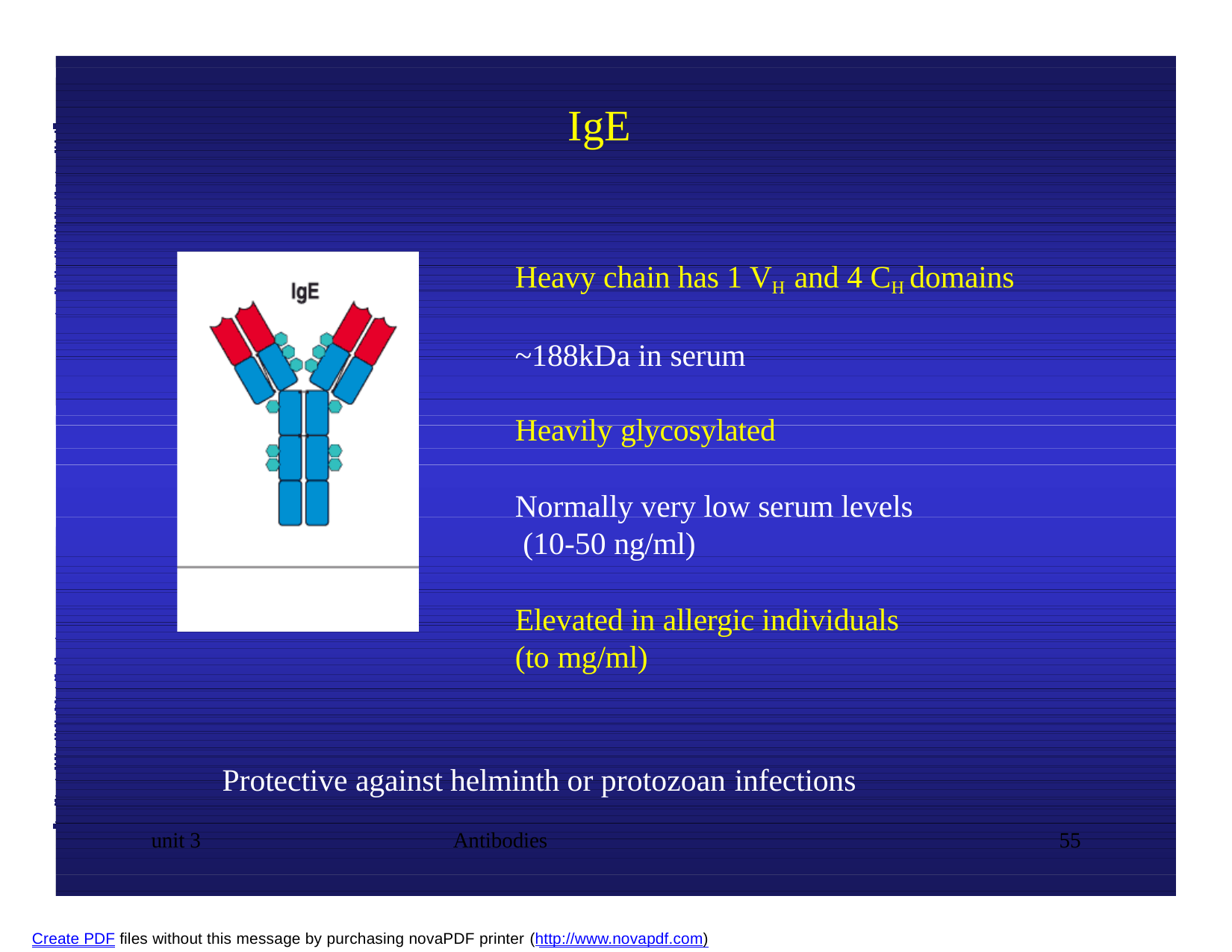

IgE

Heavy chain has 1 VH  and 4 CH domains
~188kDa in serum  Heavily glycosylated

Normally very low serum levels  (10-50 ng/ml)

Elevated in allergic individuals (to mg/ml)

Protective against helminth or protozoan infections

unit 3
Antibodies
55

Create PDF files without this message by purchasing novaPDF printer (http://www.novapdf.com)